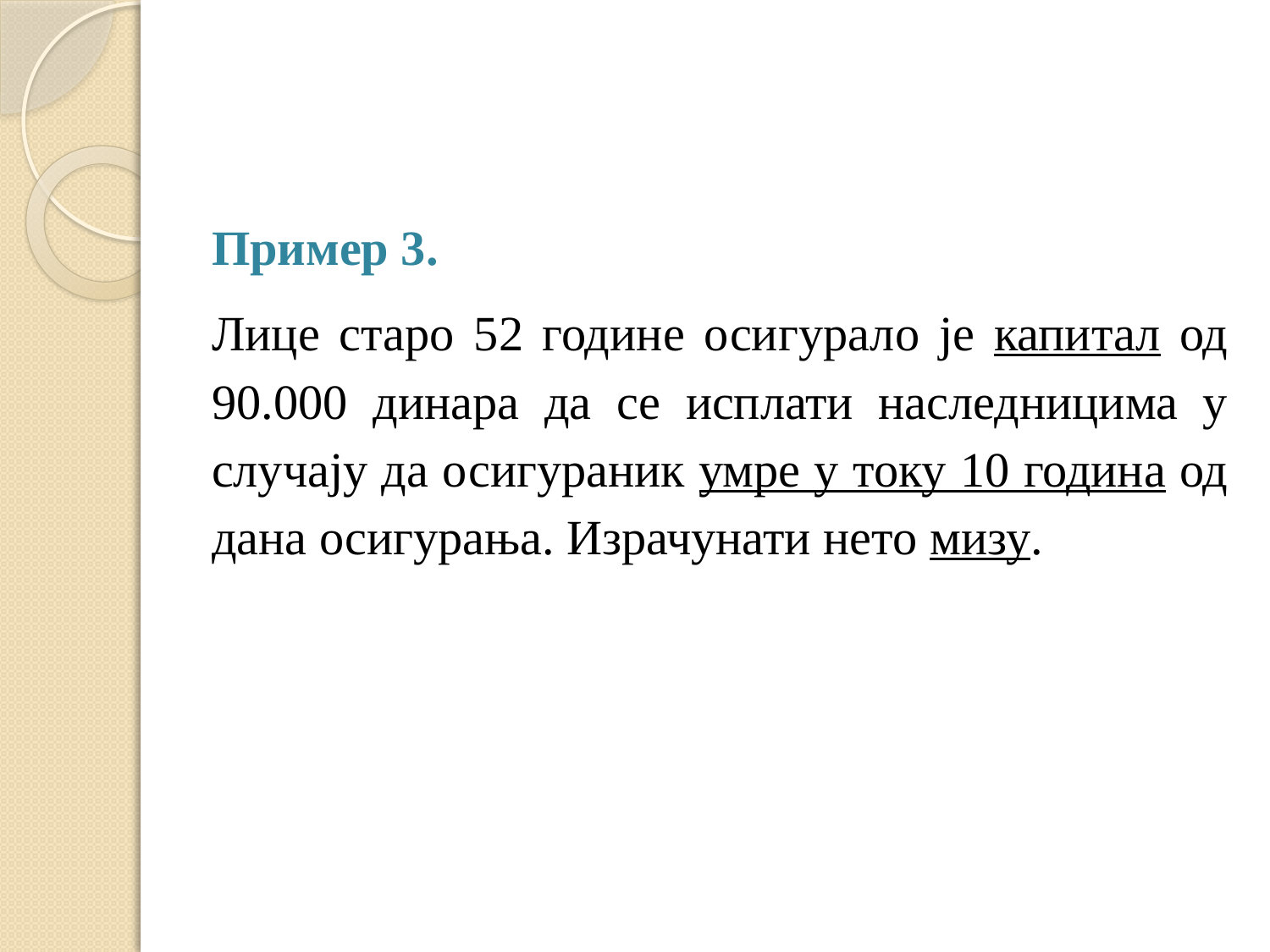

Пример 3.
Лице старо 52 године осигурало је капитал од 90.000 динара да се исплати наследницима у случају да осигураник умре у току 10 година од дана осигурања. Израчунати нето мизу.